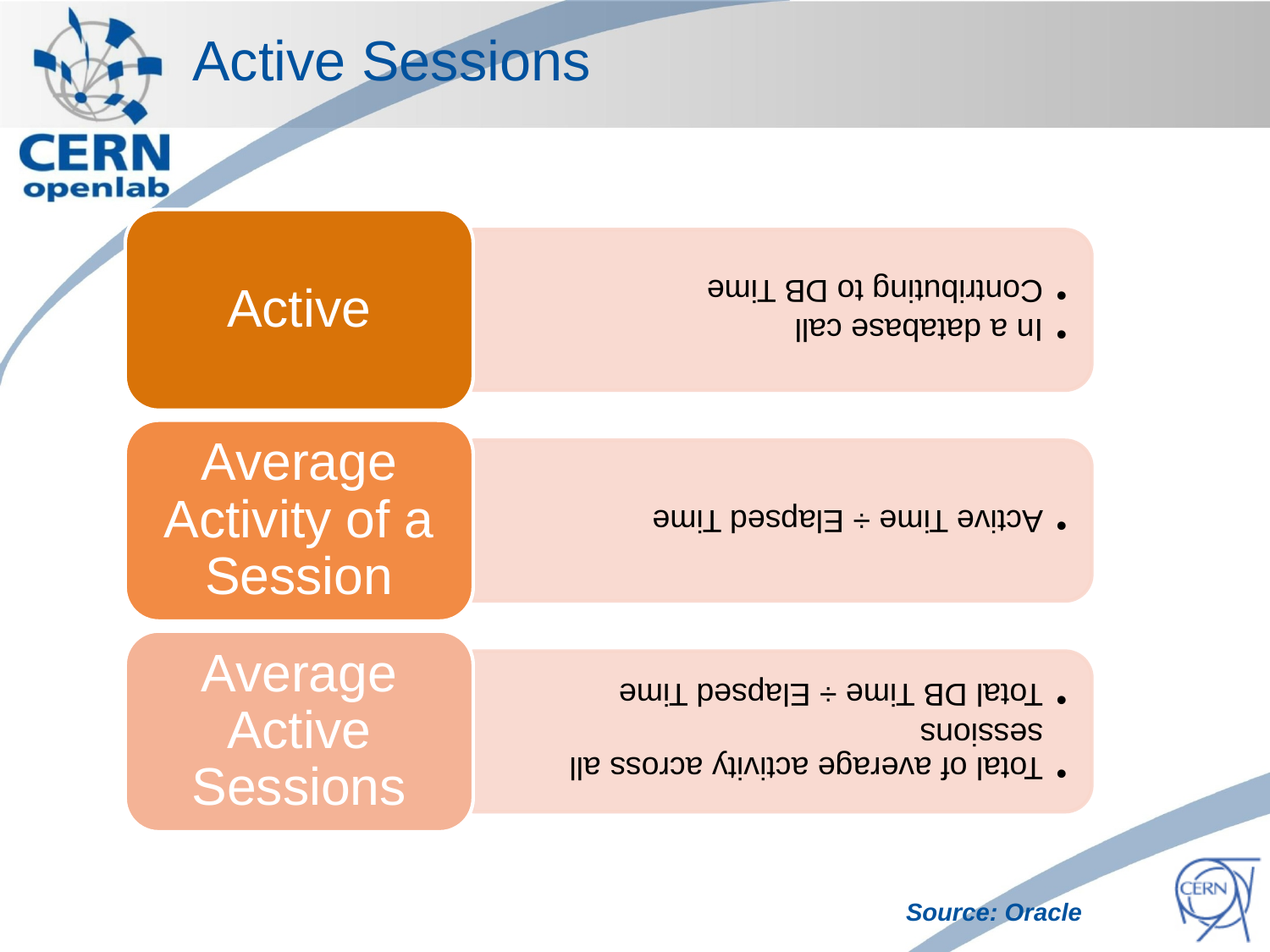

Active Sessions
In a database call
Contributing to DB Time
Active
Active Time ÷ Elapsed Time
Average Activity of a Session
Total of average activity across all sessions
Total DB Time ÷ Elapsed Time
Average Active Sessions
Source: Oracle